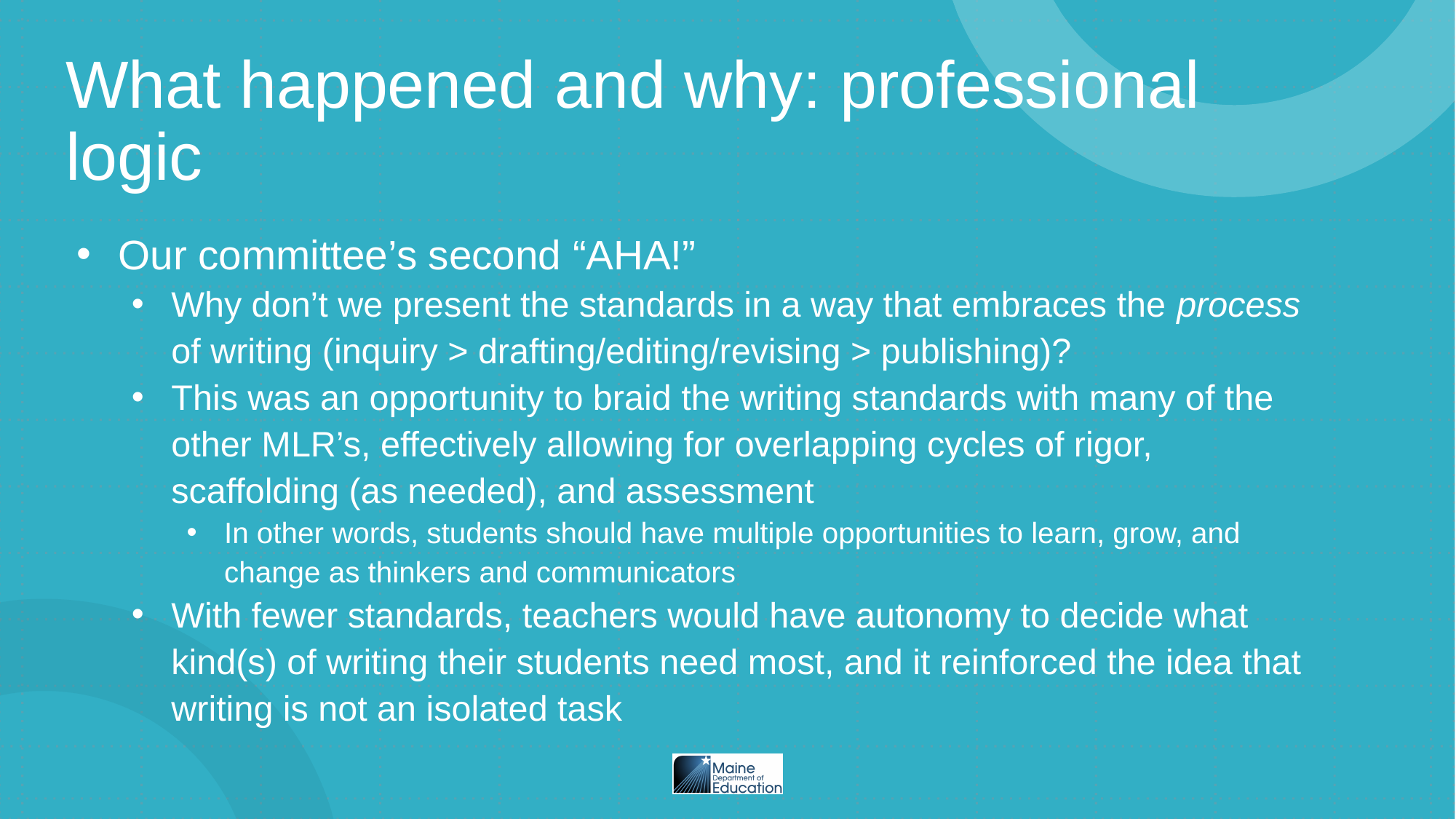

# What happened and why: professional logic
Our committee’s second “AHA!”
Why don’t we present the standards in a way that embraces the process of writing (inquiry > drafting/editing/revising > publishing)?
This was an opportunity to braid the writing standards with many of the other MLR’s, effectively allowing for overlapping cycles of rigor, scaffolding (as needed), and assessment
In other words, students should have multiple opportunities to learn, grow, and change as thinkers and communicators
With fewer standards, teachers would have autonomy to decide what kind(s) of writing their students need most, and it reinforced the idea that writing is not an isolated task